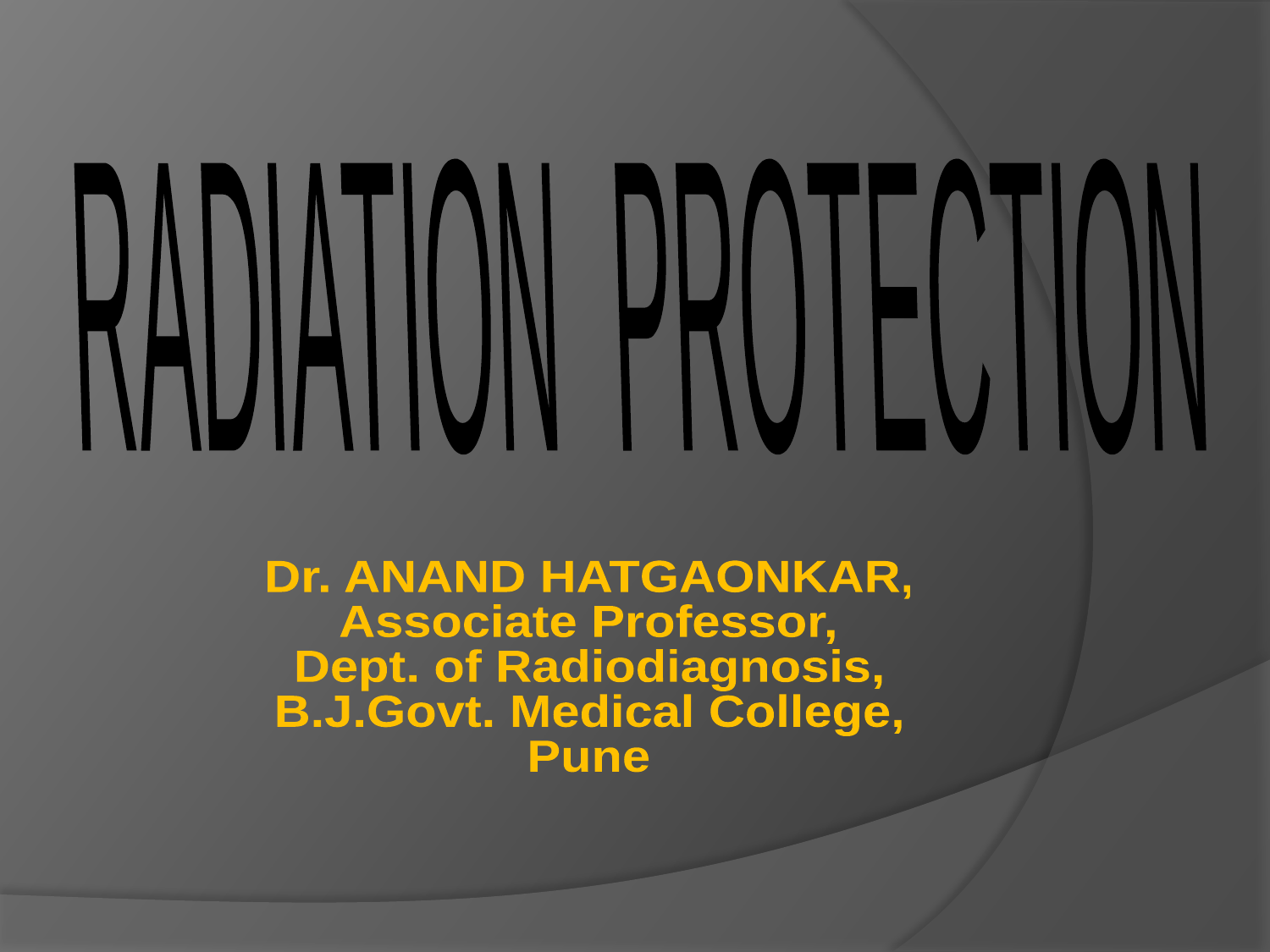

RADIATION  PROTECTION
Dr. ANAND HATGAONKAR,
Associate Professor,
Dept. of Radiodiagnosis,
B.J.Govt. Medical College,
Pune